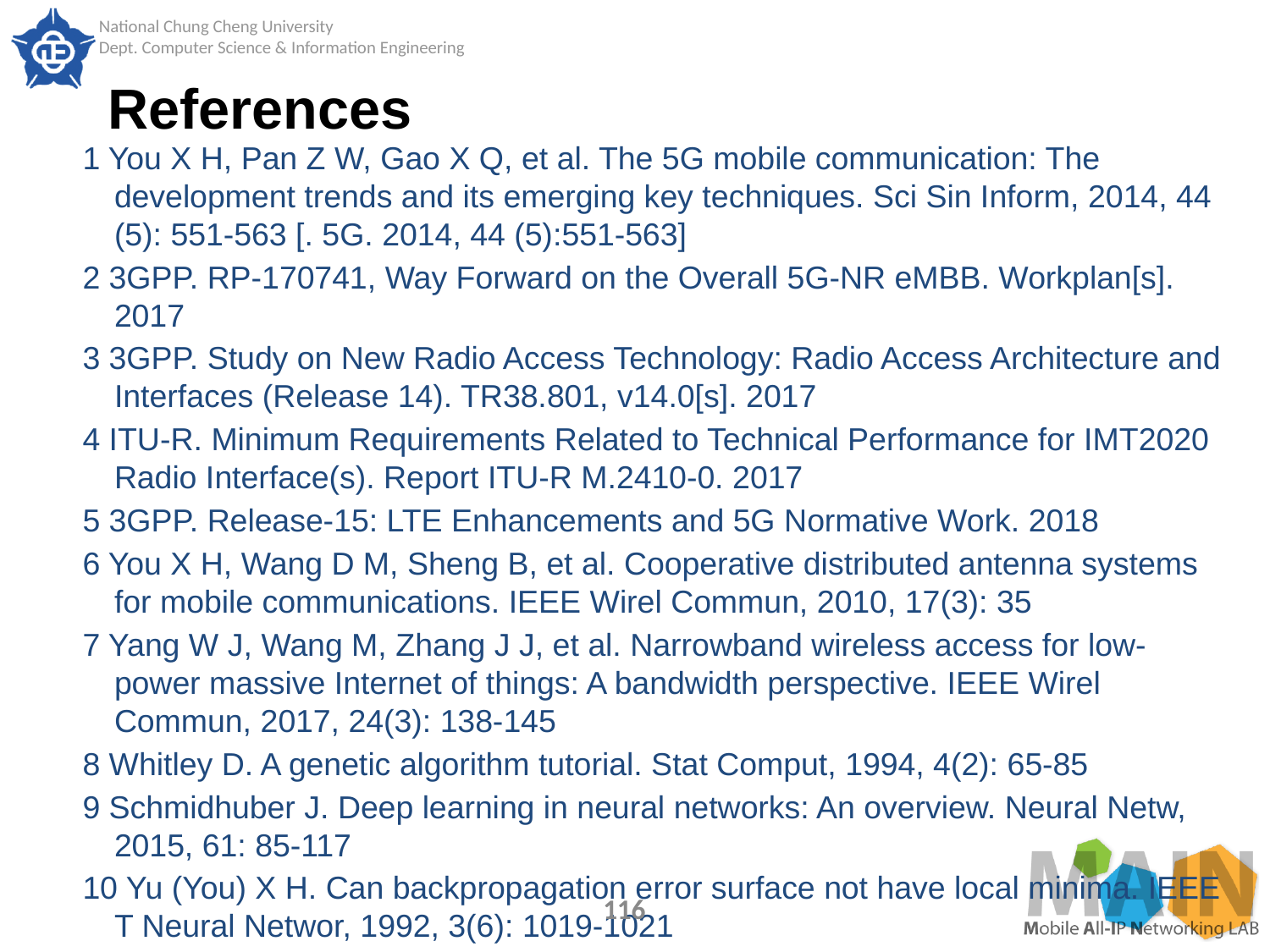

# References
1 You X H, Pan Z W, Gao X Q, et al. The 5G mobile communication: The development trends and its emerging key techniques. Sci Sin Inform, 2014, 44 (5): 551-563 [. 5G. 2014, 44 (5):551-563]
2 3GPP. RP-170741, Way Forward on the Overall 5G-NR eMBB. Workplan[s]. 2017
3 3GPP. Study on New Radio Access Technology: Radio Access Architecture and Interfaces (Release 14). TR38.801, v14.0[s]. 2017
4 ITU-R. Minimum Requirements Related to Technical Performance for IMT2020 Radio Interface(s). Report ITU-R M.2410-0. 2017
5 3GPP. Release-15: LTE Enhancements and 5G Normative Work. 2018
6 You X H, Wang D M, Sheng B, et al. Cooperative distributed antenna systems for mobile communications. IEEE Wirel Commun, 2010, 17(3): 35
7 Yang W J, Wang M, Zhang J J, et al. Narrowband wireless access for low-power massive Internet of things: A bandwidth perspective. IEEE Wirel Commun, 2017, 24(3): 138-145
8 Whitley D. A genetic algorithm tutorial. Stat Comput, 1994, 4(2): 65-85
9 Schmidhuber J. Deep learning in neural networks: An overview. Neural Netw, 2015, 61: 85-117
10 Yu (You) X H. Can backpropagation error surface not have local minima. IEEE T Neural Networ, 1992, 3(6): 1019-1021
116